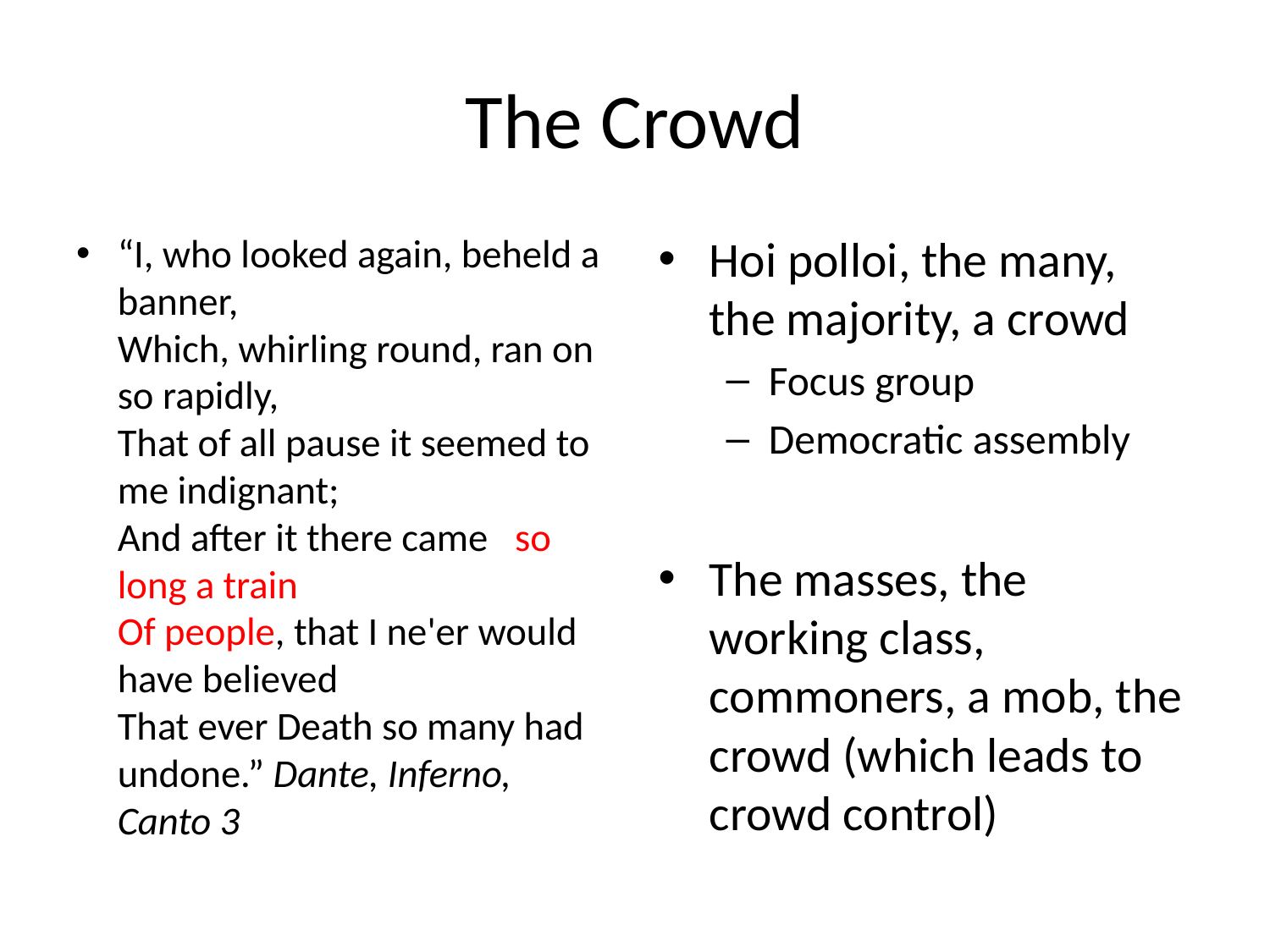

# The Crowd
“I, who looked again, beheld a banner,
Which, whirling round, ran on so rapidly,
That of all pause it seemed to me indignant;
And after it there came   so long a train
Of people, that I ne'er would have believed
That ever Death so many had undone.” Dante, Inferno, Canto 3
Hoi polloi, the many, the majority, a crowd
Focus group
Democratic assembly

The masses, the working class, commoners, a mob, the crowd (which leads to crowd control)